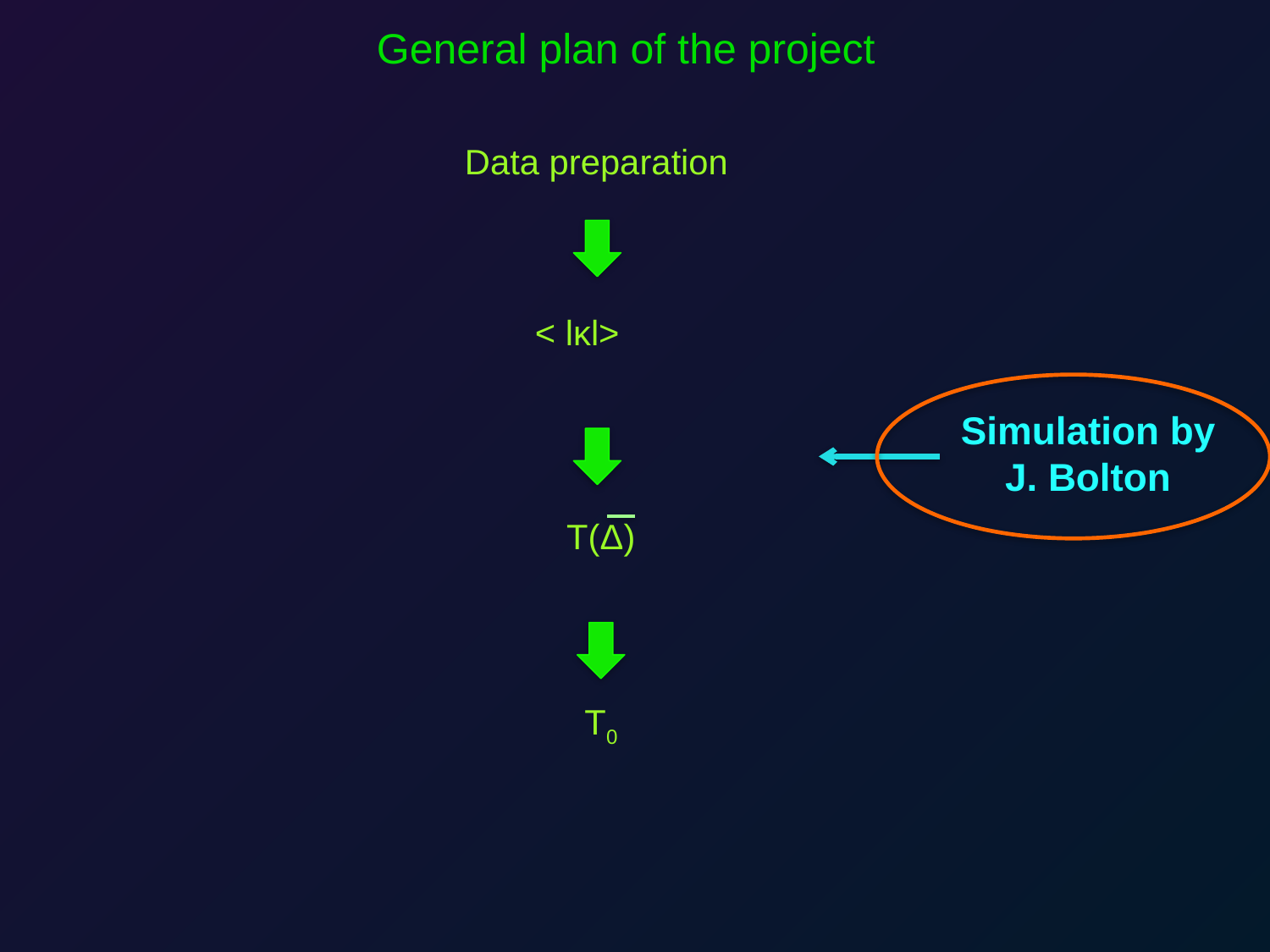

General plan of the project
Data preparation

< lκl>
Simulation by J. Bolton

T(Δ)

T0